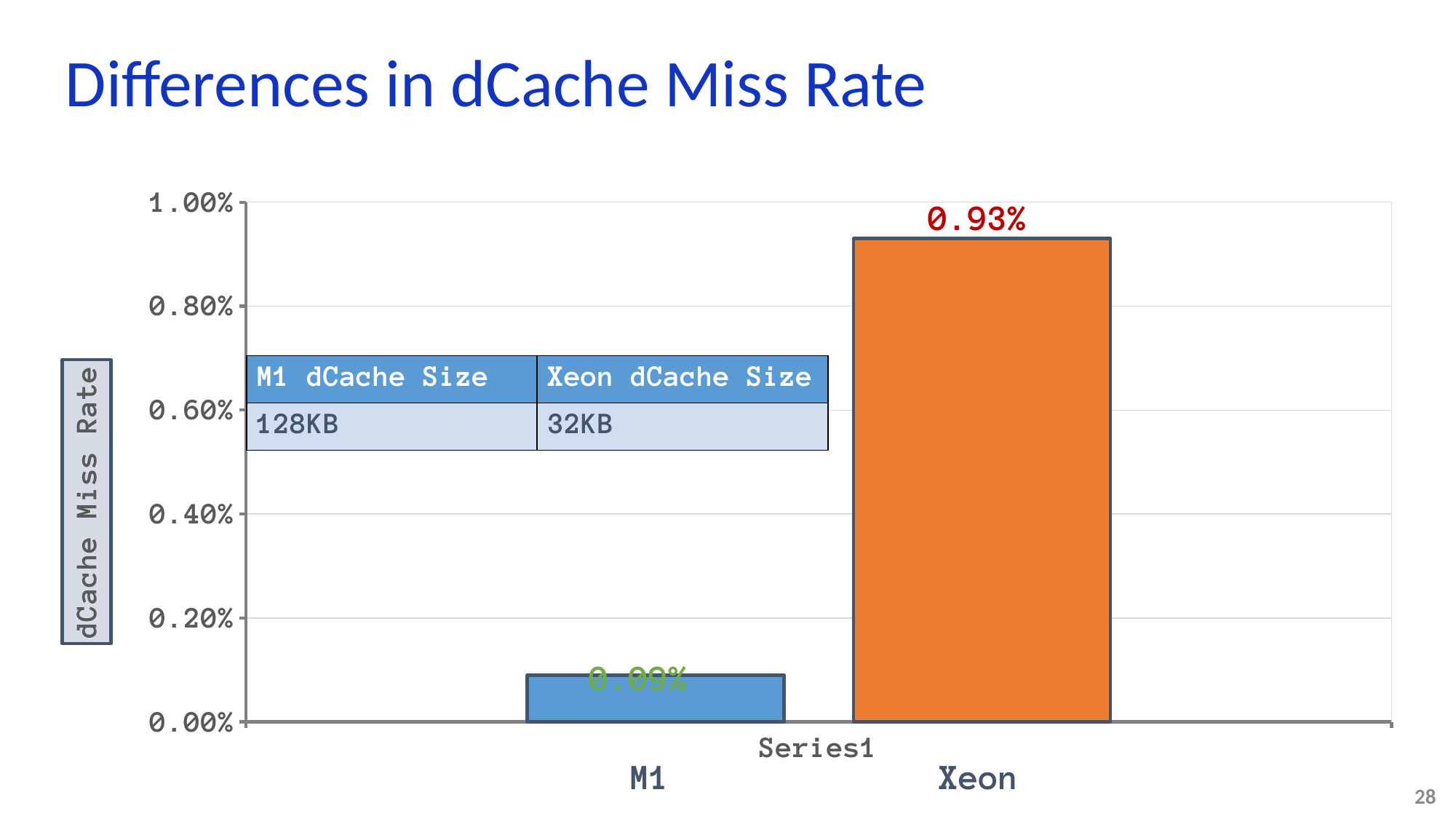

# Differences in dCache Miss Rate

### Chart

| Category | M1_Pro | Intel_Xeon |
|---|---|---|
|  | 0.0009 | 0.0093 |
0.93%
| M1 dCache Size | Xeon dCache Size |
| --- | --- |
| 128KB | 32KB |
0.09%
M1
Xeon
28